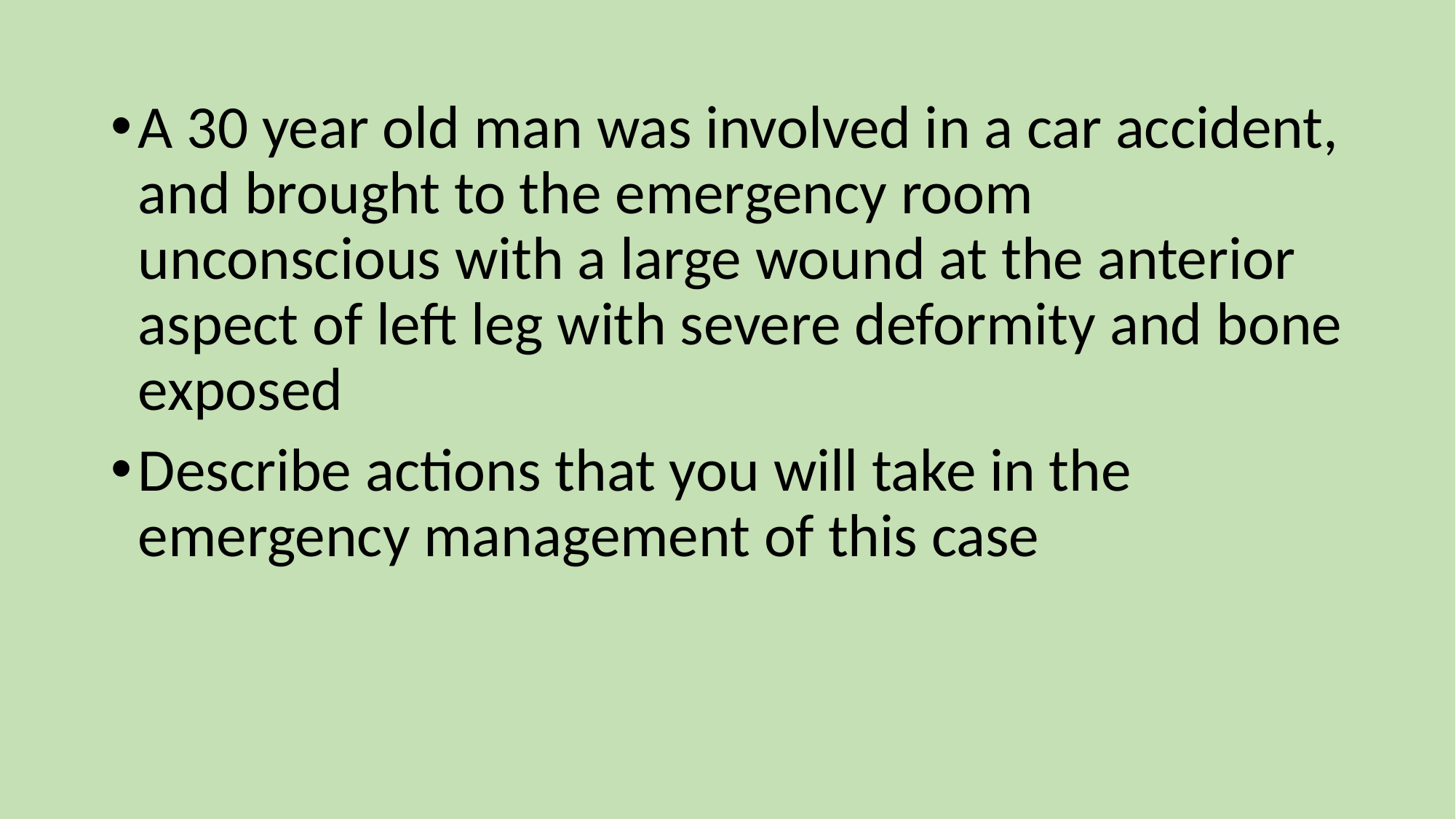

A 30 year old man was involved in a car accident, and brought to the emergency room unconscious with a large wound at the anterior aspect of left leg with severe deformity and bone exposed
Describe actions that you will take in the emergency management of this case